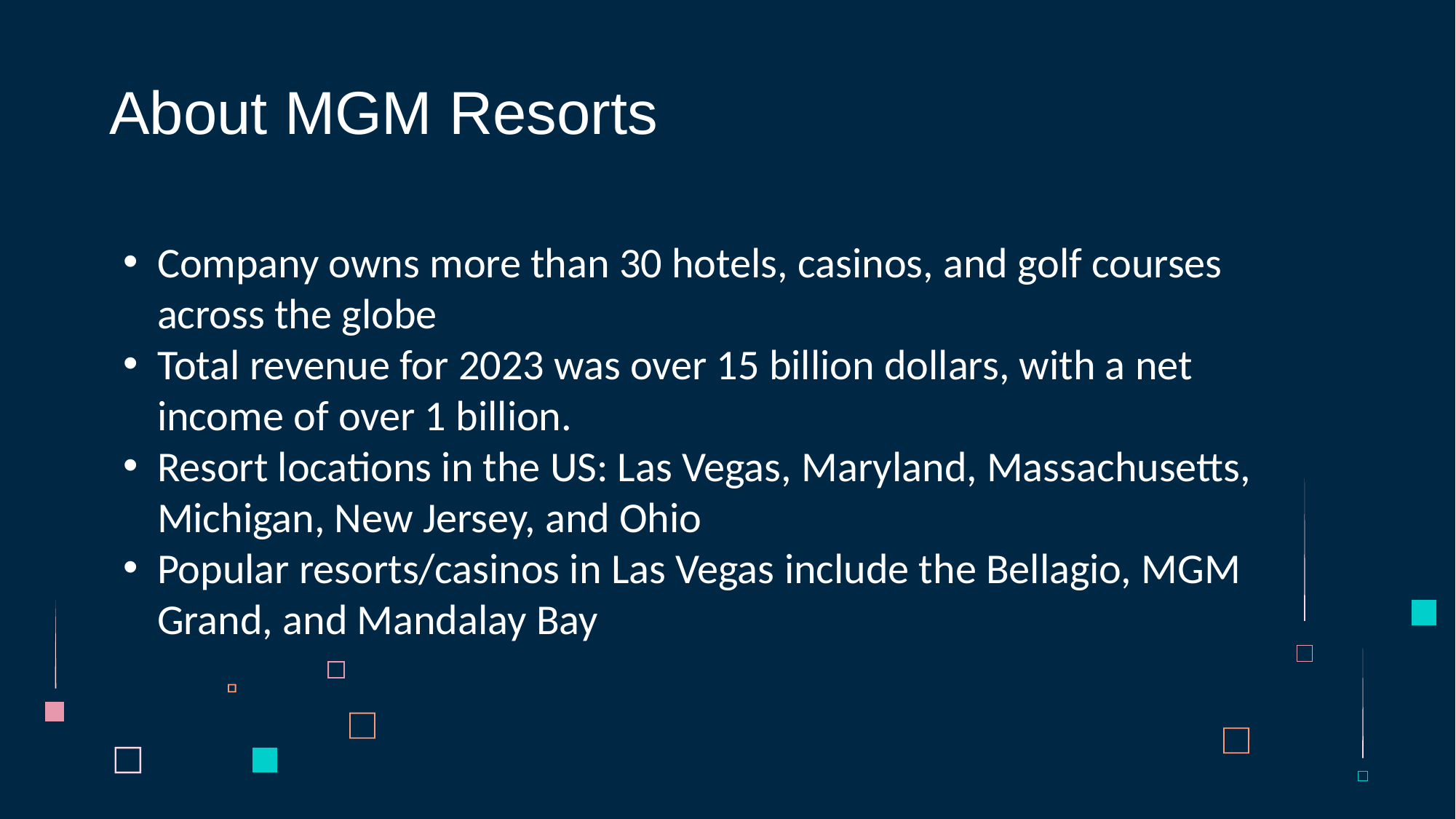

# About MGM Resorts
Company owns more than 30 hotels, casinos, and golf courses across the globe
Total revenue for 2023 was over 15 billion dollars, with a net income of over 1 billion.
Resort locations in the US: Las Vegas, Maryland, Massachusetts, Michigan, New Jersey, and Ohio
Popular resorts/casinos in Las Vegas include the Bellagio, MGM Grand, and Mandalay Bay